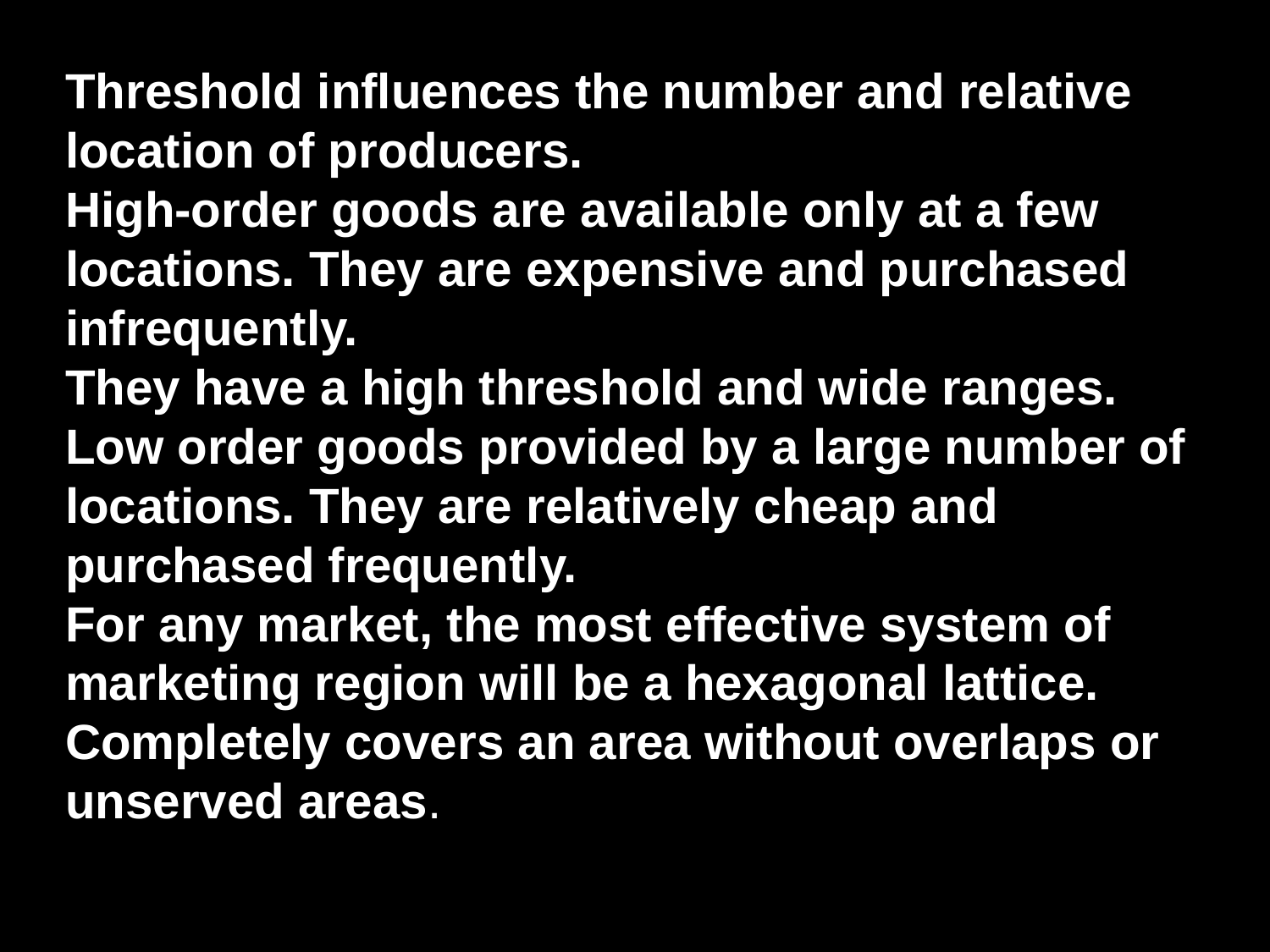

Threshold influences the number and relative location of producers.
High-order goods are available only at a few locations. They are expensive and purchased infrequently.
They have a high threshold and wide ranges.
Low order goods provided by a large number of locations. They are relatively cheap and purchased frequently.
For any market, the most effective system of marketing region will be a hexagonal lattice.
Completely covers an area without overlaps or unserved areas.